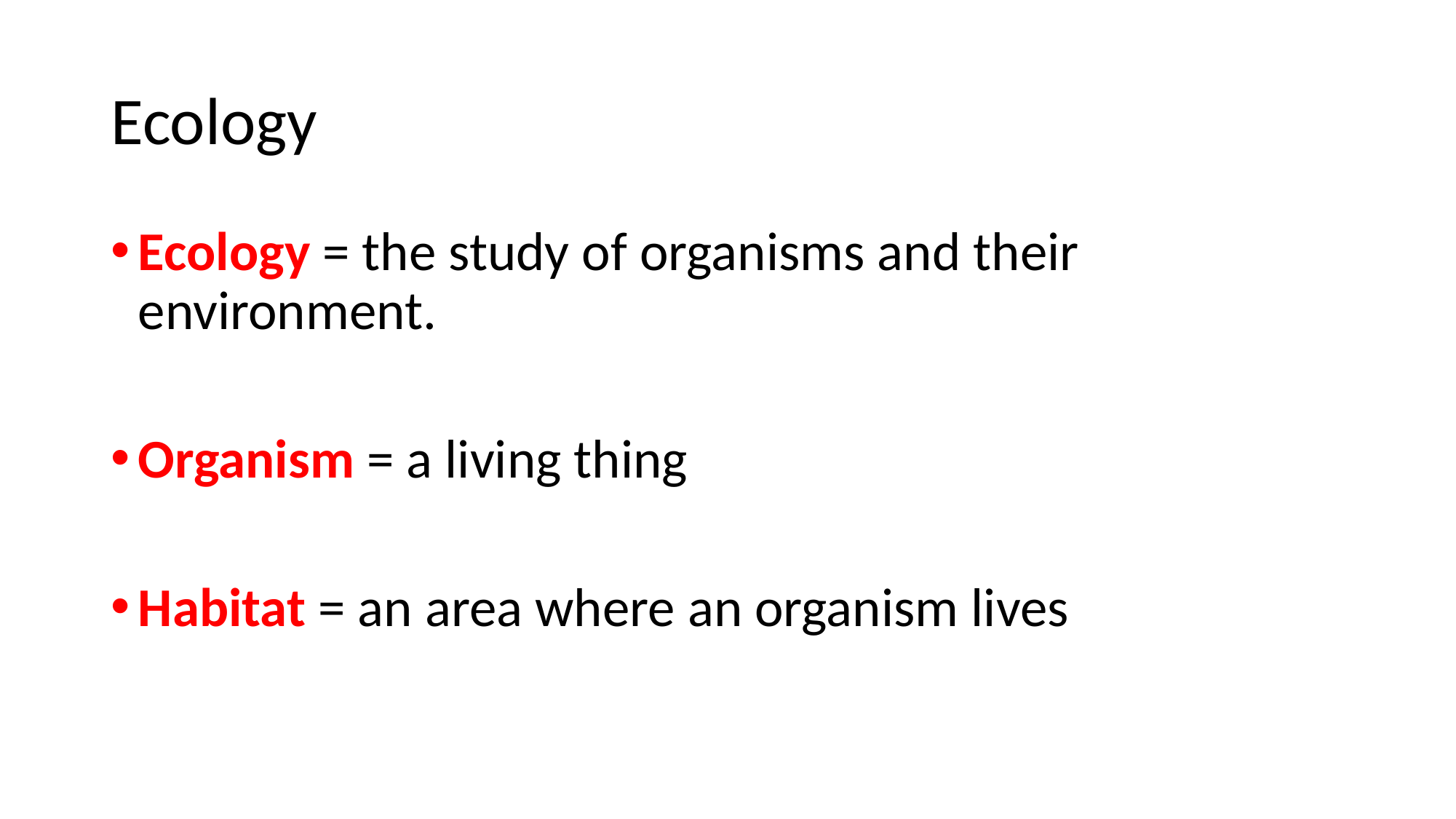

# Ecology
Ecology = the study of organisms and their environment.

Organism = a living thing

Habitat = an area where an organism lives